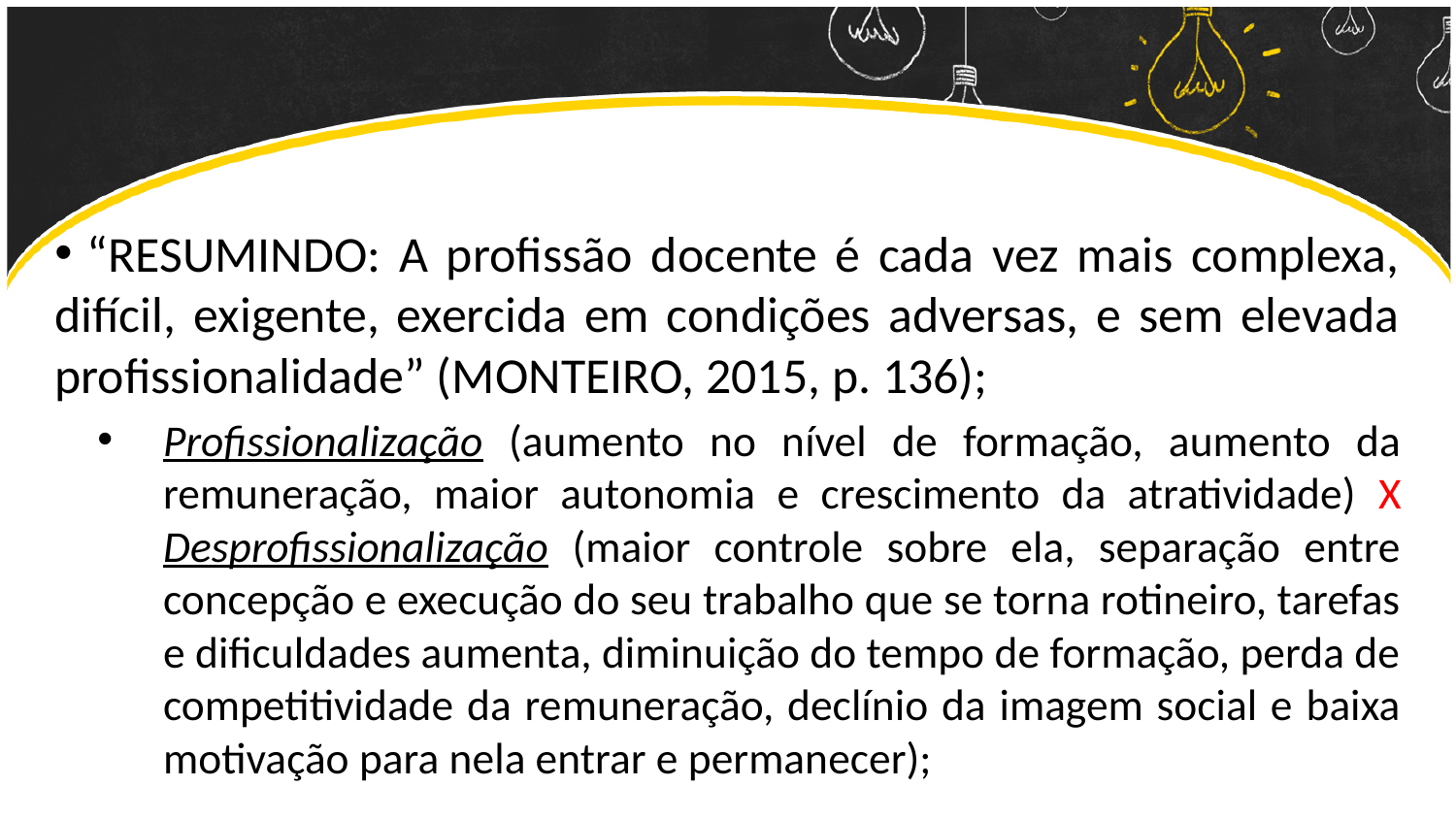

“RESUMINDO: A profissão docente é cada vez mais complexa, difícil, exigente, exercida em condições adversas, e sem elevada profissionalidade” (MONTEIRO, 2015, p. 136);
Profissionalização (aumento no nível de formação, aumento da remuneração, maior autonomia e crescimento da atratividade) X Desprofissionalização (maior controle sobre ela, separação entre concepção e execução do seu trabalho que se torna rotineiro, tarefas e dificuldades aumenta, diminuição do tempo de formação, perda de competitividade da remuneração, declínio da imagem social e baixa motivação para nela entrar e permanecer);